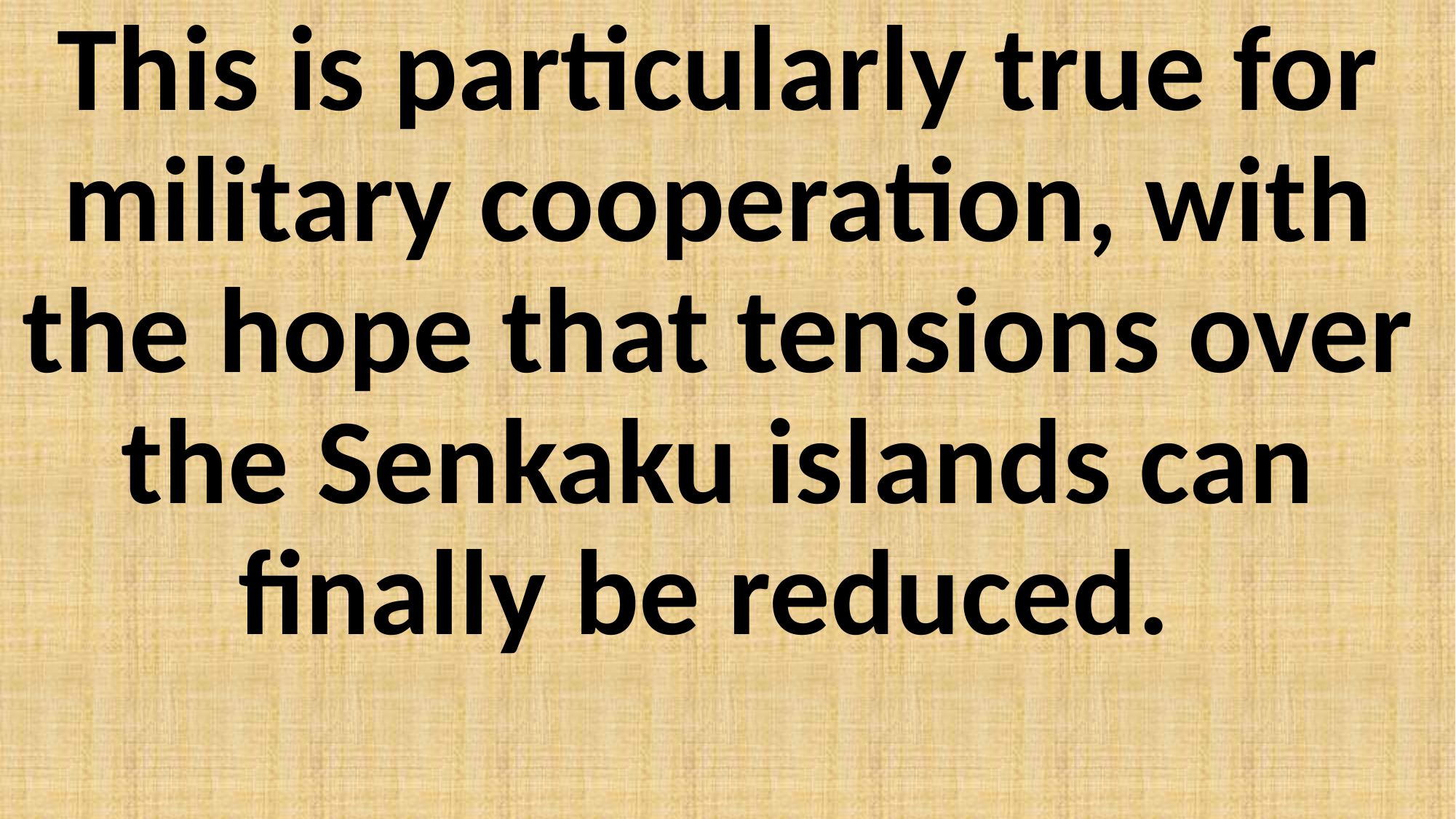

This is particularly true for military cooperation, with the hope that tensions over the Senkaku islands can finally be reduced.
#